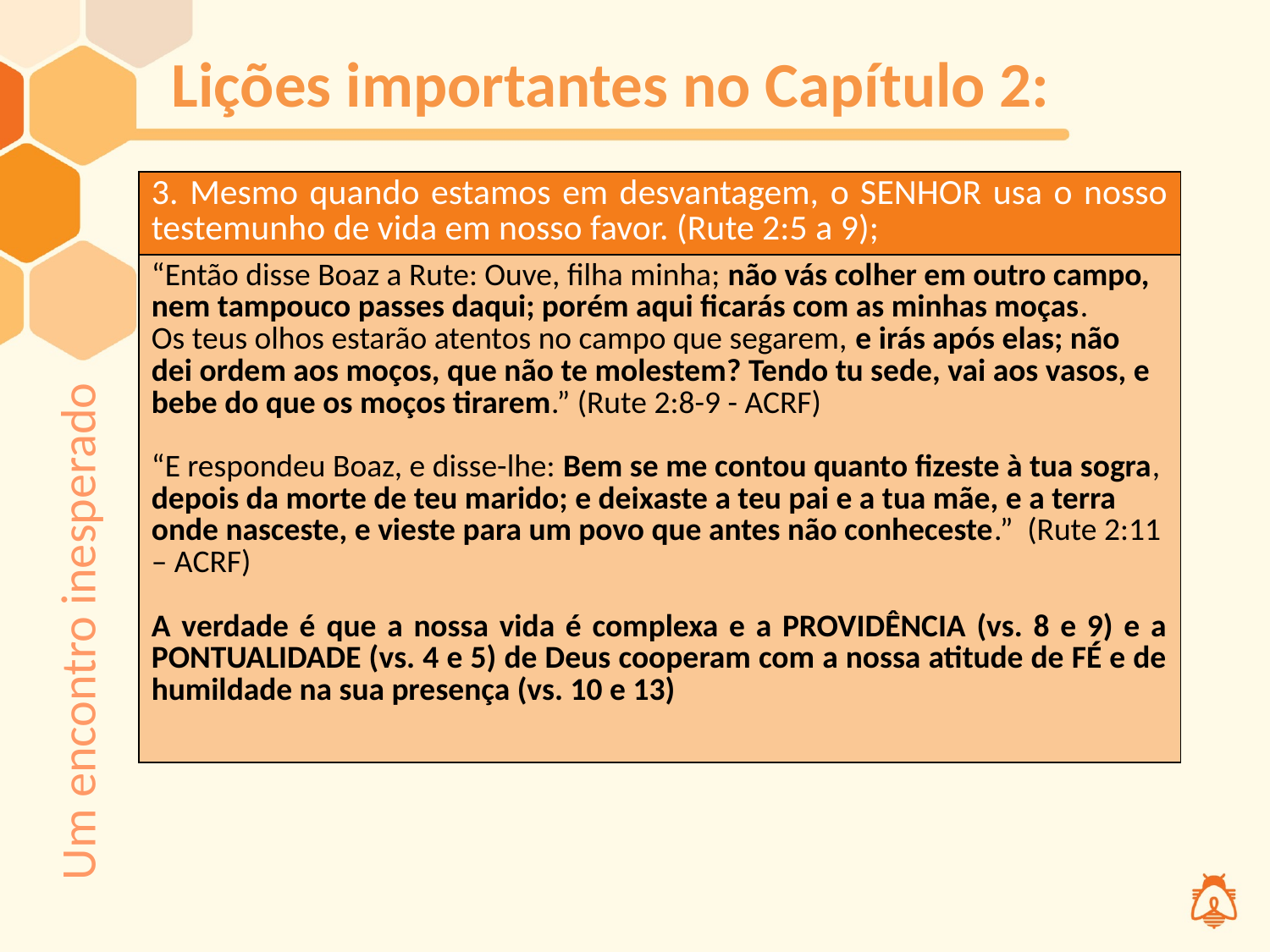

# Lições importantes no Capítulo 2:
| 3. Mesmo quando estamos em desvantagem, o SENHOR usa o nosso testemunho de vida em nosso favor. (Rute 2:5 a 9); |
| --- |
| “Então disse Boaz a Rute: Ouve, filha minha; não vás colher em outro campo, nem tampouco passes daqui; porém aqui ficarás com as minhas moças. Os teus olhos estarão atentos no campo que segarem, e irás após elas; não dei ordem aos moços, que não te molestem? Tendo tu sede, vai aos vasos, e bebe do que os moços tirarem.” (Rute 2:8-9 - ACRF) “E respondeu Boaz, e disse-lhe: Bem se me contou quanto fizeste à tua sogra, depois da morte de teu marido; e deixaste a teu pai e a tua mãe, e a terra onde nasceste, e vieste para um povo que antes não conheceste.” (Rute 2:11 – ACRF) A verdade é que a nossa vida é complexa e a PROVIDÊNCIA (vs. 8 e 9) e a PONTUALIDADE (vs. 4 e 5) de Deus cooperam com a nossa atitude de FÉ e de humildade na sua presença (vs. 10 e 13) |
Um encontro inesperado